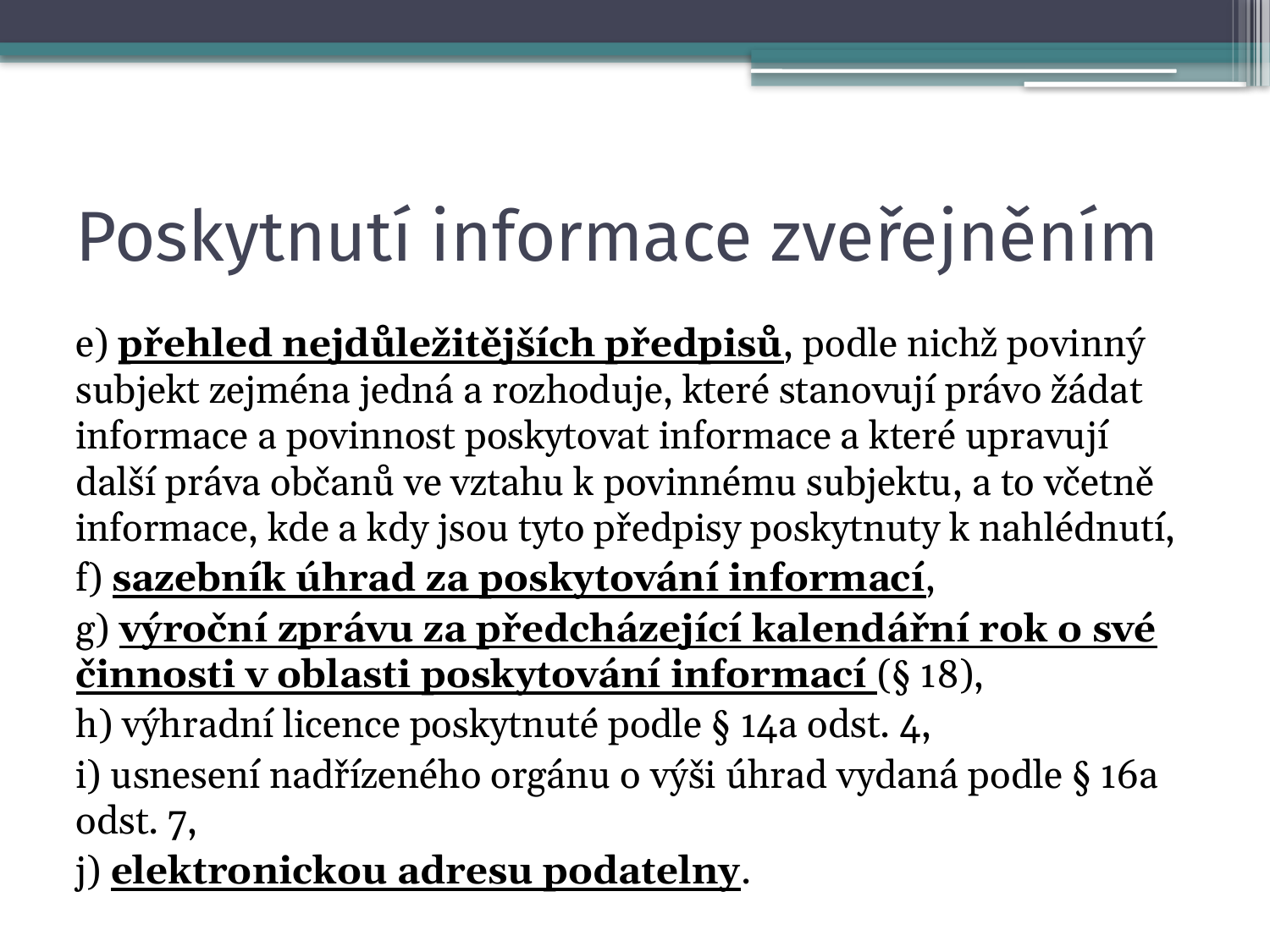

# Poskytnutí informace zveřejněním
e) přehled nejdůležitějších předpisů, podle nichž povinný subjekt zejména jedná a rozhoduje, které stanovují právo žádat informace a povinnost poskytovat informace a které upravují další práva občanů ve vztahu k povinnému subjektu, a to včetně informace, kde a kdy jsou tyto předpisy poskytnuty k nahlédnutí,
f) sazebník úhrad za poskytování informací,
g) výroční zprávu za předcházející kalendářní rok o své činnosti v oblasti poskytování informací (§ 18),
h) výhradní licence poskytnuté podle § 14a odst. 4,
i) usnesení nadřízeného orgánu o výši úhrad vydaná podle § 16a odst. 7,
j) elektronickou adresu podatelny.